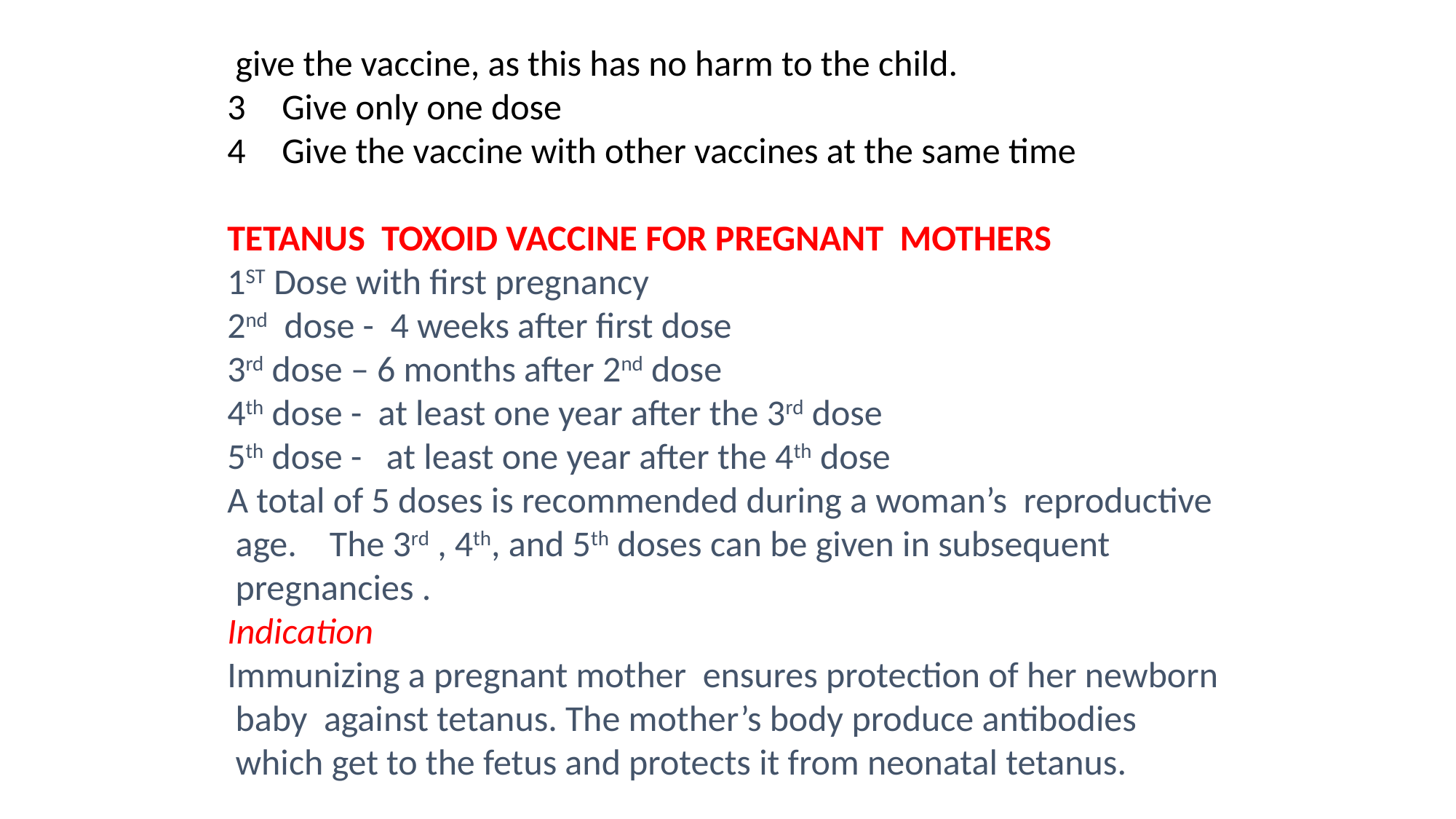

give the vaccine, as this has no harm to the child.
Give only one dose
Give the vaccine with other vaccines at the same time

TETANUS  TOXOID VACCINE FOR PREGNANT  MOTHERS
1ST Dose with first pregnancy
2nd  dose -  4 weeks after first dose
3rd dose – 6 months after 2nd dose
4th dose -  at least one year after the 3rd dose
5th dose -   at least one year after the 4th dose
A total of 5 doses is recommended during a woman’s  reproductive
 age.    The 3rd , 4th, and 5th doses can be given in subsequent
 pregnancies .
Indication
Immunizing a pregnant mother  ensures protection of her newborn
 baby  against tetanus. The mother’s body produce antibodies
 which get to the fetus and protects it from neonatal tetanus.